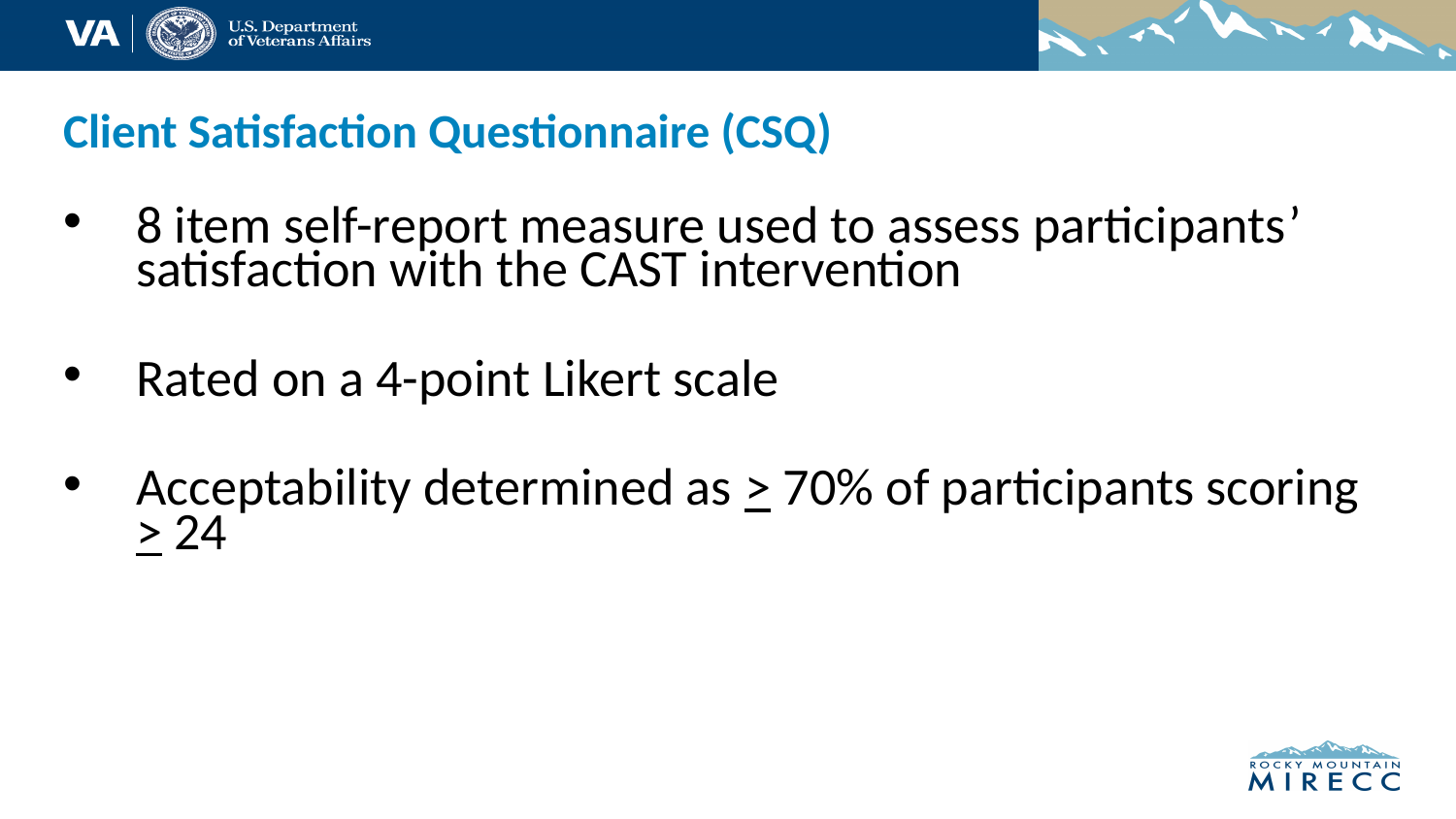

# Client Satisfaction Questionnaire (CSQ)
8 item self-report measure used to assess participants’ satisfaction with the CAST intervention

Rated on a 4-point Likert scale

Acceptability determined as > 70% of participants scoring > 24